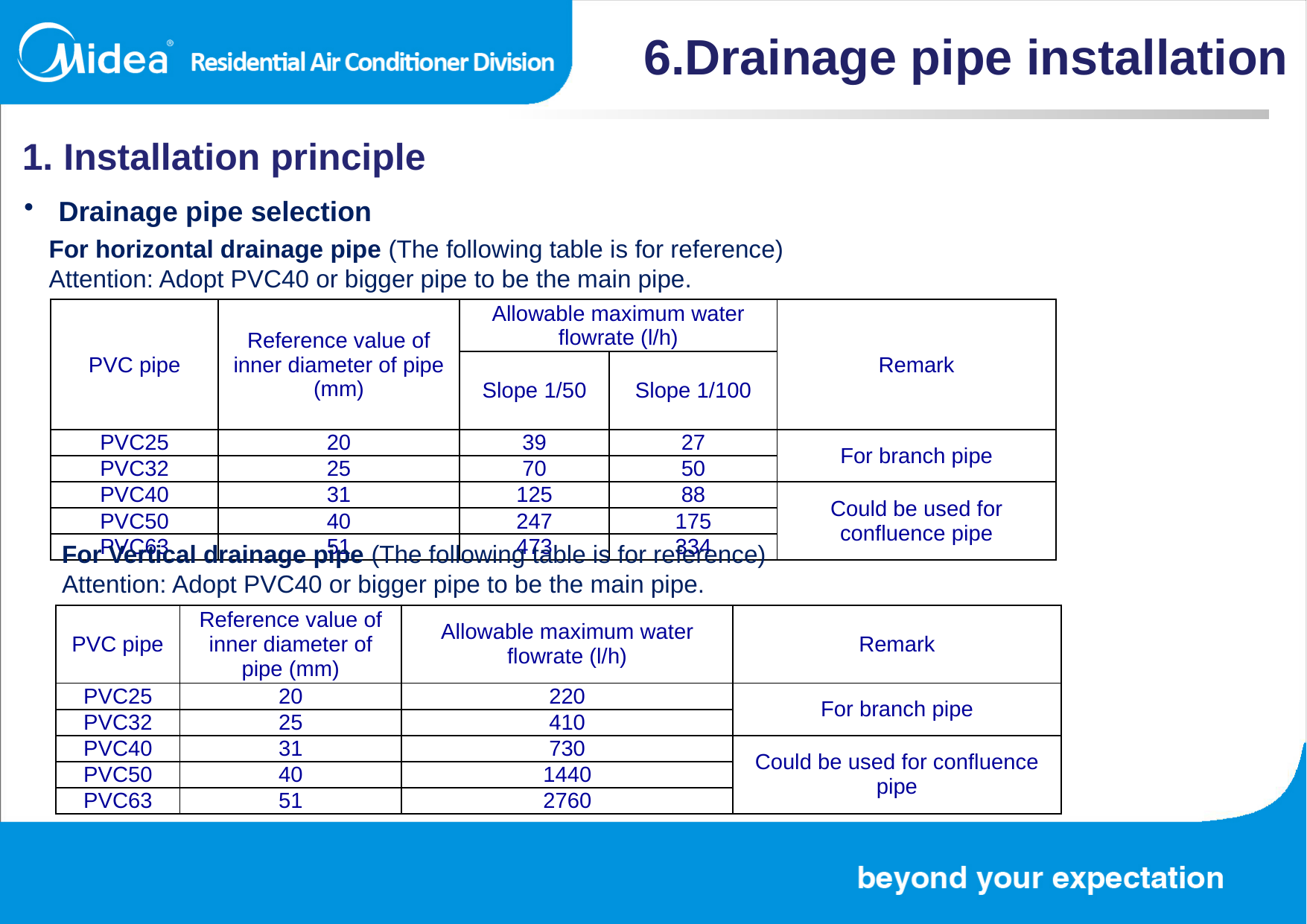

6.Drainage pipe installation

1. Installation principle
 Drainage pipe selection
For horizontal drainage pipe (The following table is for reference)
Attention: Adopt PVC40 or bigger pipe to be the main pipe.
| PVC pipe | Reference value of inner diameter of pipe (mm) | Allowable maximum water flowrate (l/h) |  | Remark |
| --- | --- | --- | --- | --- |
|  |  | Slope 1/50 | Slope 1/100 |  |
| PVC25 | 20 | 39 | 27 | For branch pipe |
| PVC32 | 25 | 70 | 50 |  |
| PVC40 | 31 | 125 | 88 | Could be used for confluence pipe |
| PVC50 | 40 | 247 | 175 |  |
| PVC63 | 51 | 473 | 334 |  |
For Vertical drainage pipe (The following table is for reference)
Attention: Adopt PVC40 or bigger pipe to be the main pipe.
| PVC pipe | Reference value of inner diameter of pipe (mm) | Allowable maximum water flowrate (l/h) | Remark |
| --- | --- | --- | --- |
| PVC25 | 20 | 220 | For branch pipe |
| PVC32 | 25 | 410 |  |
| PVC40 | 31 | 730 | Could be used for confluence pipe |
| PVC50 | 40 | 1440 |  |
| PVC63 | 51 | 2760 |  |